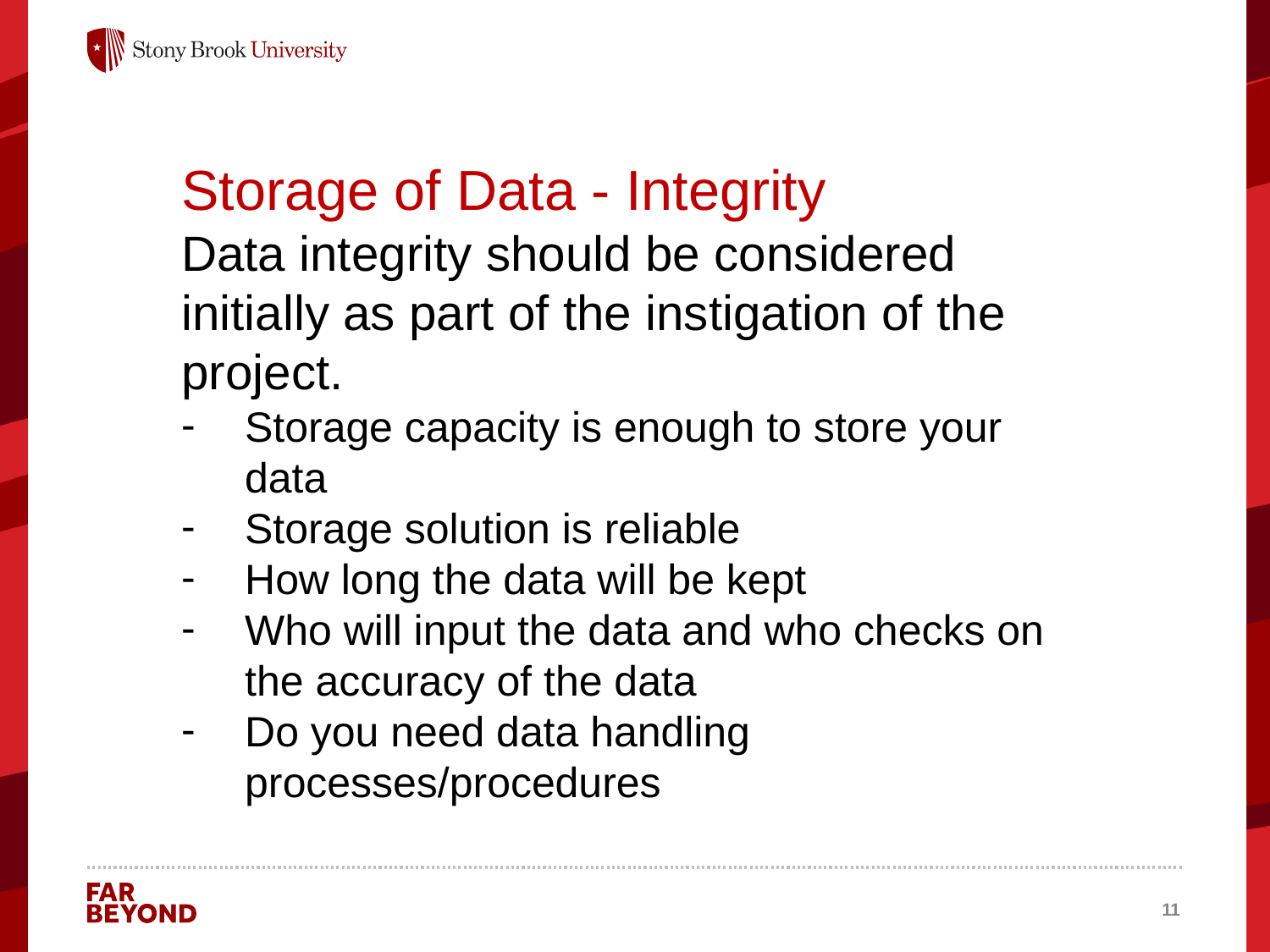

Storage of Data - Integrity
Data integrity should be considered initially as part of the instigation of the project.
Storage capacity is enough to store your data
Storage solution is reliable
How long the data will be kept
Who will input the data and who checks on the accuracy of the data
Do you need data handling processes/procedures
11